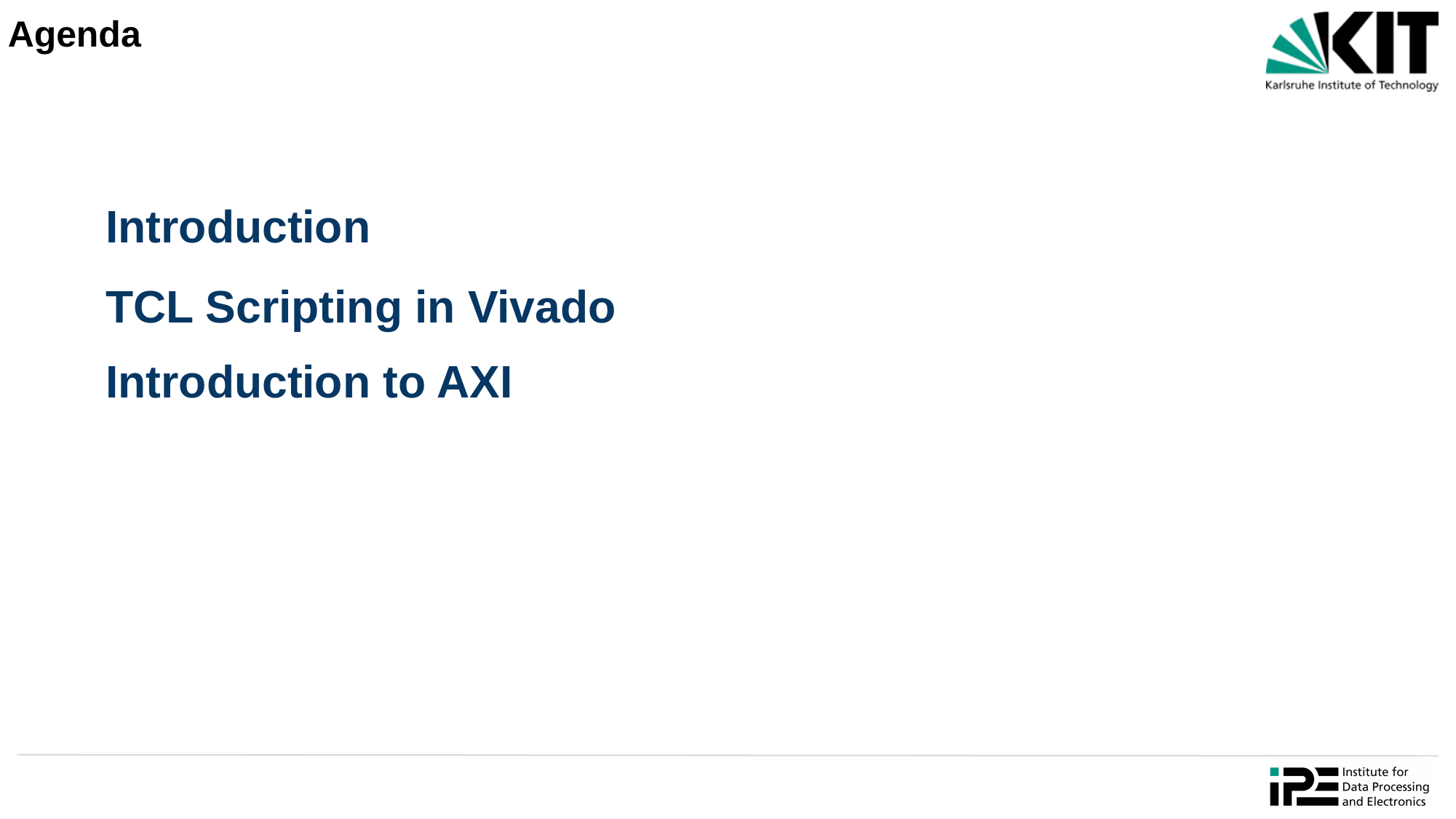

# Agenda
Introduction
TCL Scripting in Vivado
Introduction to AXI